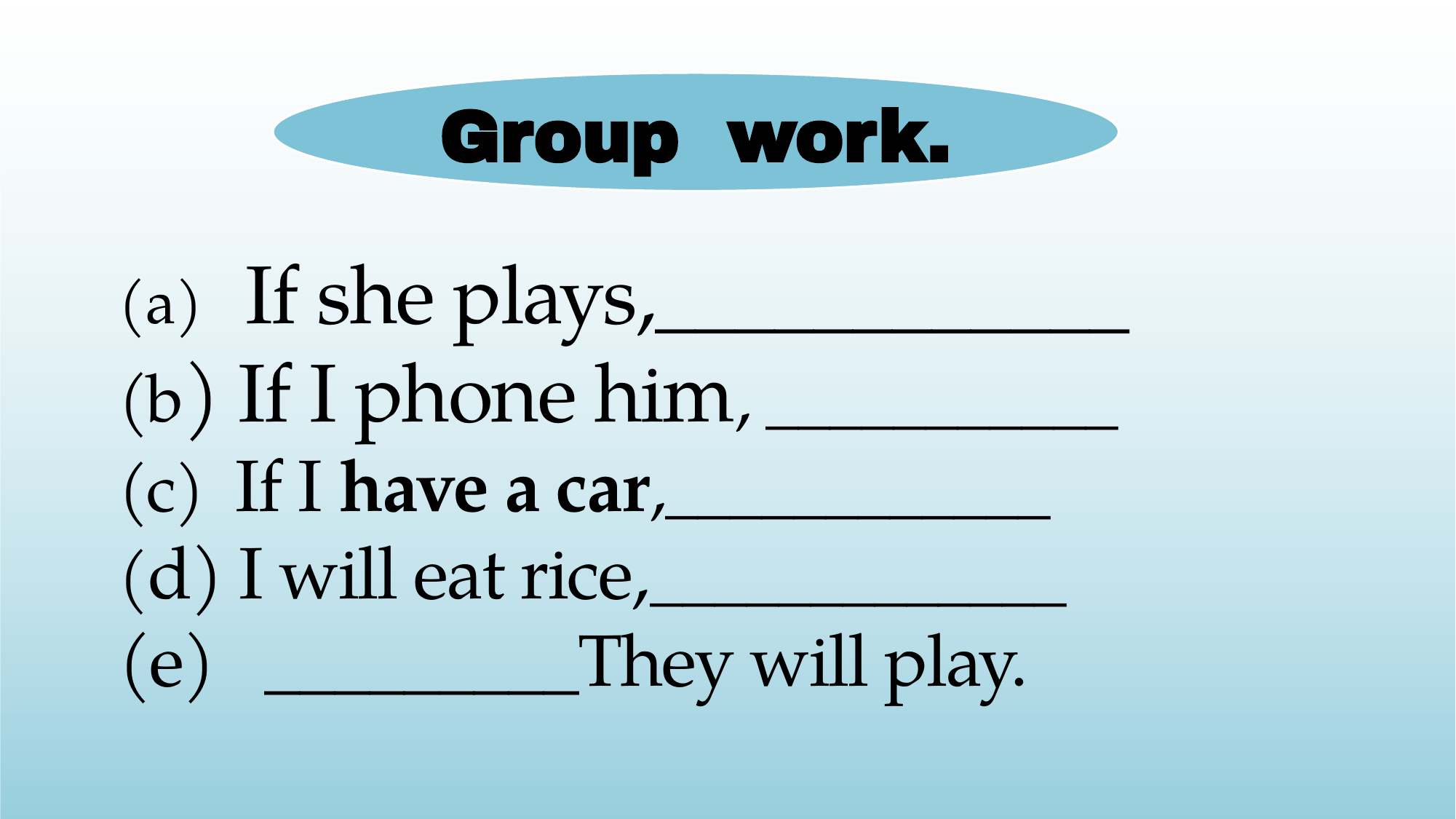

Group  work.
   If she plays,____________
(b) If I phone him, ___________
(c)  If I have a car,____________
(d) I will eat rice,_____________
(e)   _________They will play.